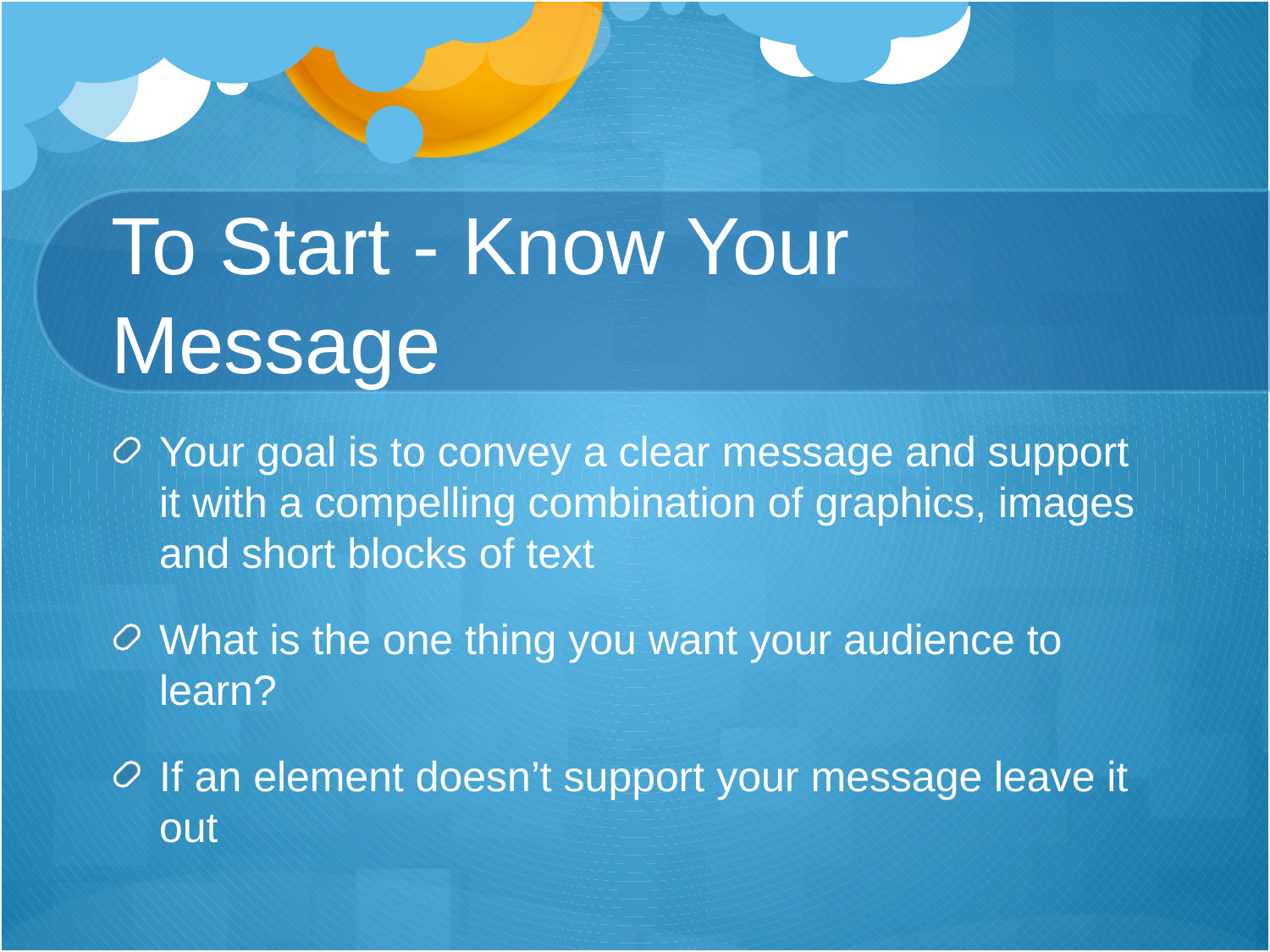

# To Start - Know Your Message
Your goal is to convey a clear message and support it with a compelling combination of graphics, images and short blocks of text
What is the one thing you want your audience to learn?
If an element doesn’t support your message leave it out